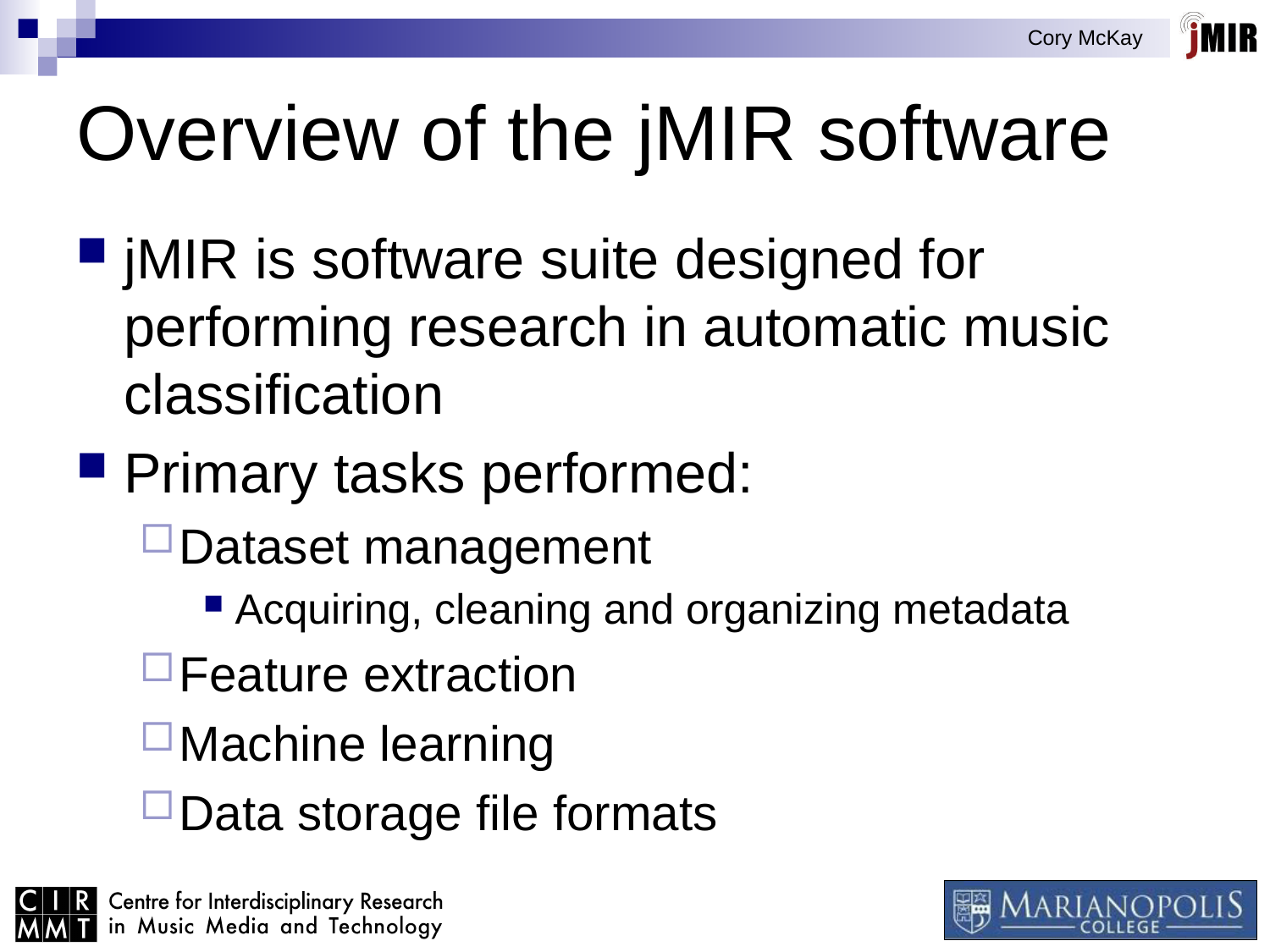

Overview of the jMIR software
jMIR is software suite designed for performing research in automatic music classification
Primary tasks performed:
Dataset management
Acquiring, cleaning and organizing metadata
Feature extraction
Machine learning
Data storage file formats